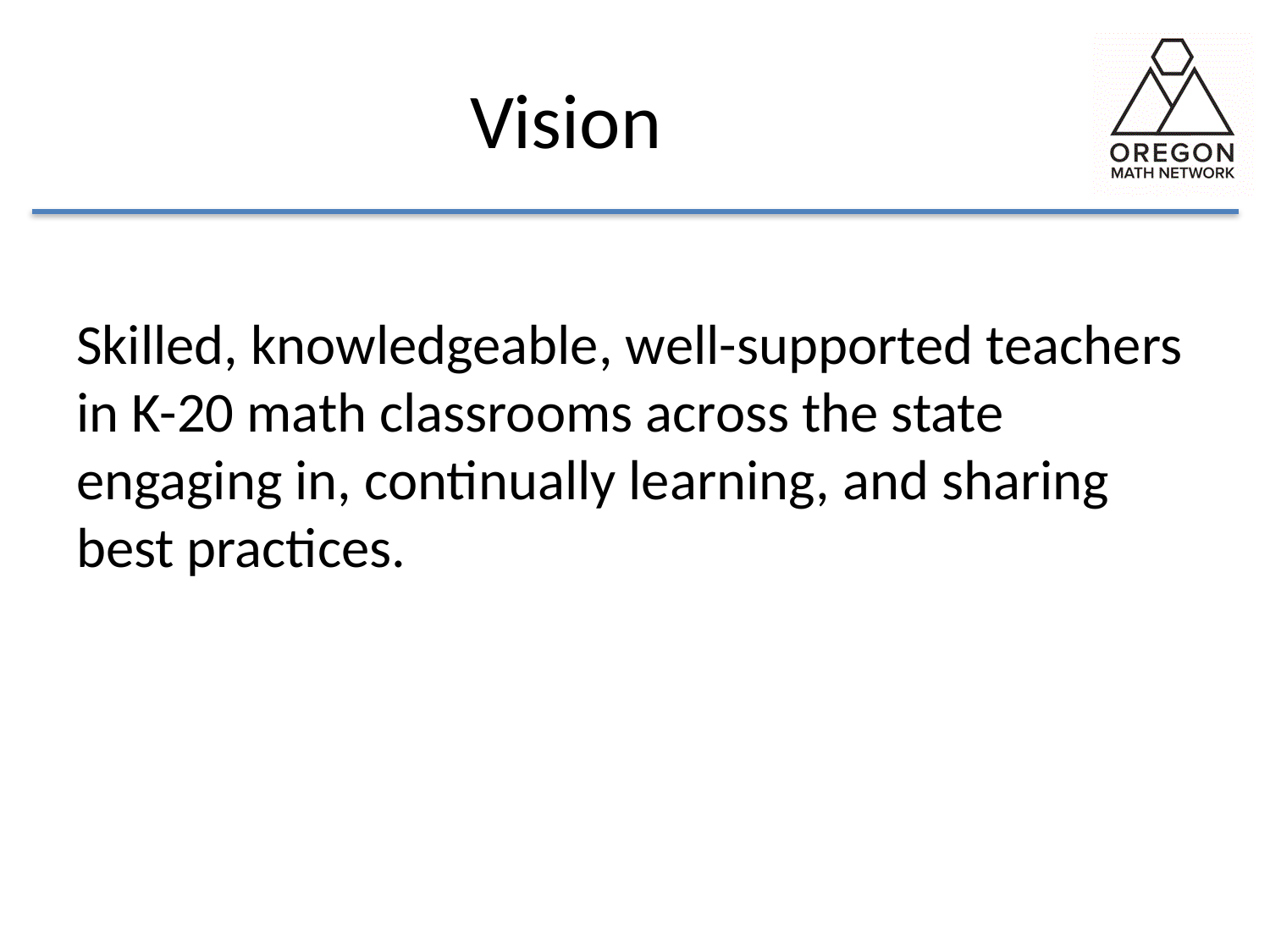

# Vision

Skilled, knowledgeable, well-supported teachers in K-20 math classrooms across the state engaging in, continually learning, and sharing best practices.